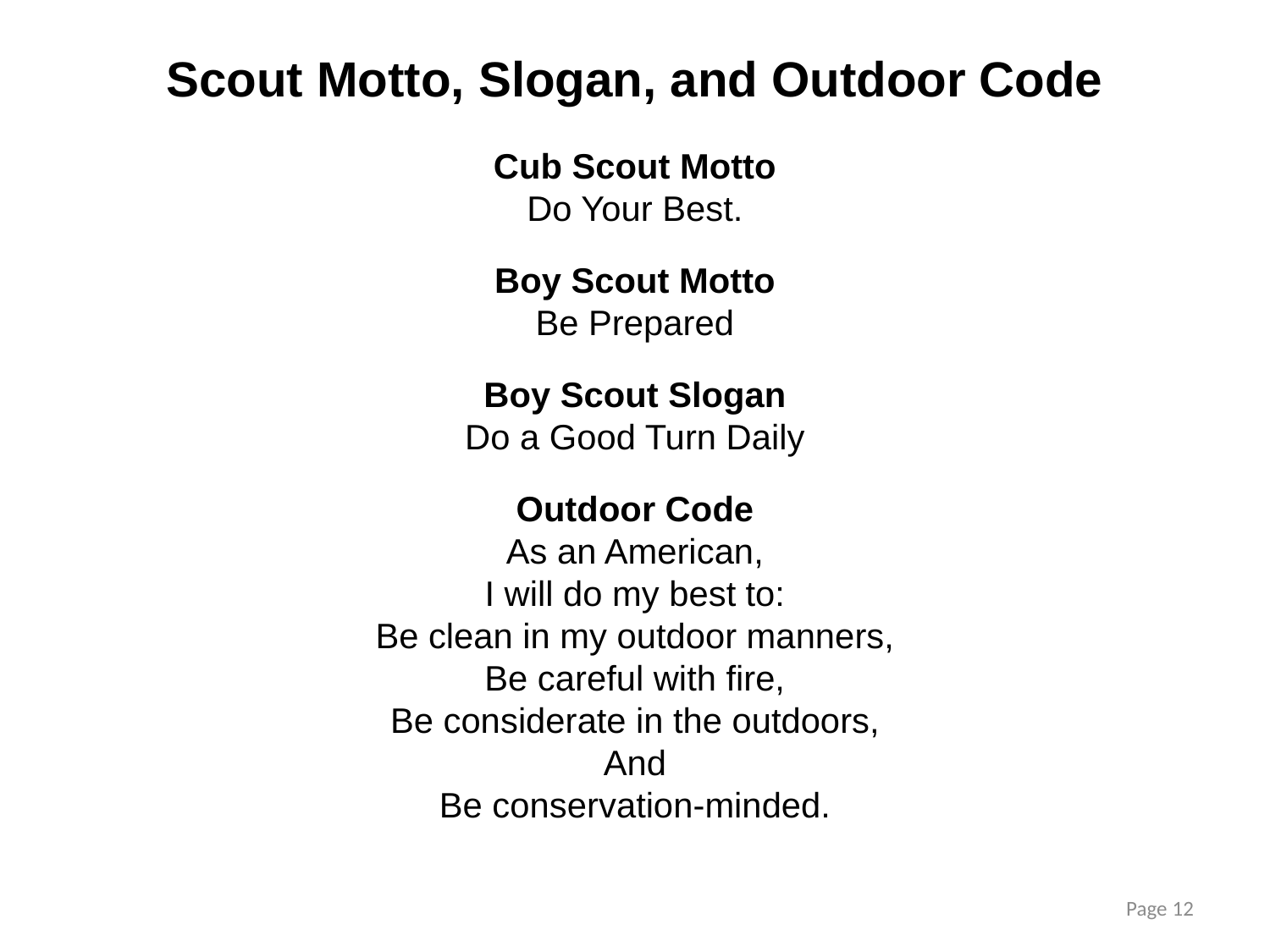

# Scout Motto, Slogan, and Outdoor Code
Cub Scout Motto
Do Your Best.

Boy Scout Motto
Be Prepared

Boy Scout Slogan
Do a Good Turn Daily

Outdoor Code
As an American,
I will do my best to:
Be clean in my outdoor manners,
Be careful with fire,
Be considerate in the outdoors,
And
Be conservation-minded.

Page 12